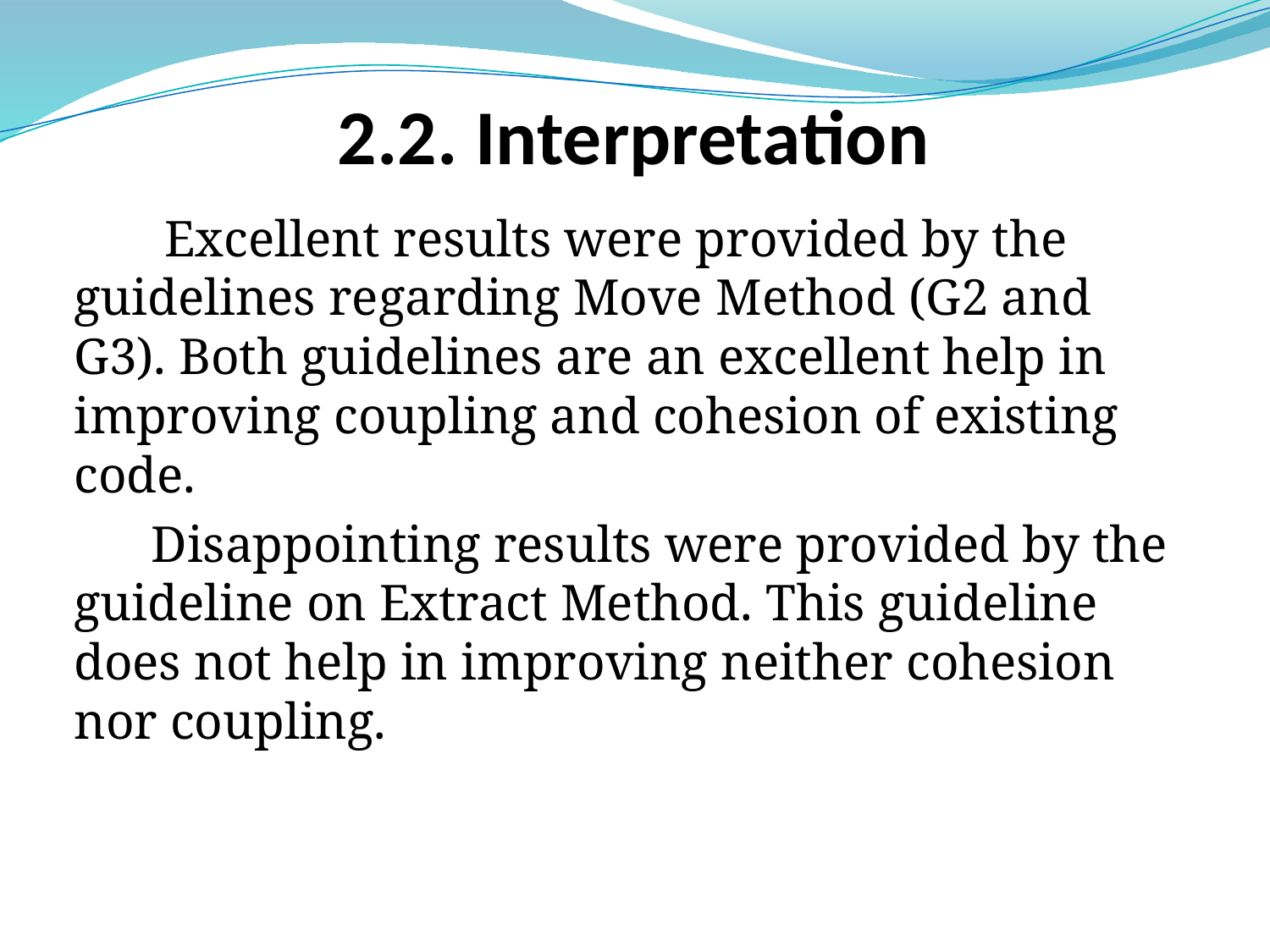

# 2.2. Interpretation
       Excellent results were provided by the guidelines regarding Move Method (G2 and G3). Both guidelines are an excellent help in improving coupling and cohesion of existing code.
      Disappointing results were provided by the guideline on Extract Method. This guideline does not help in improving neither cohesion nor coupling.